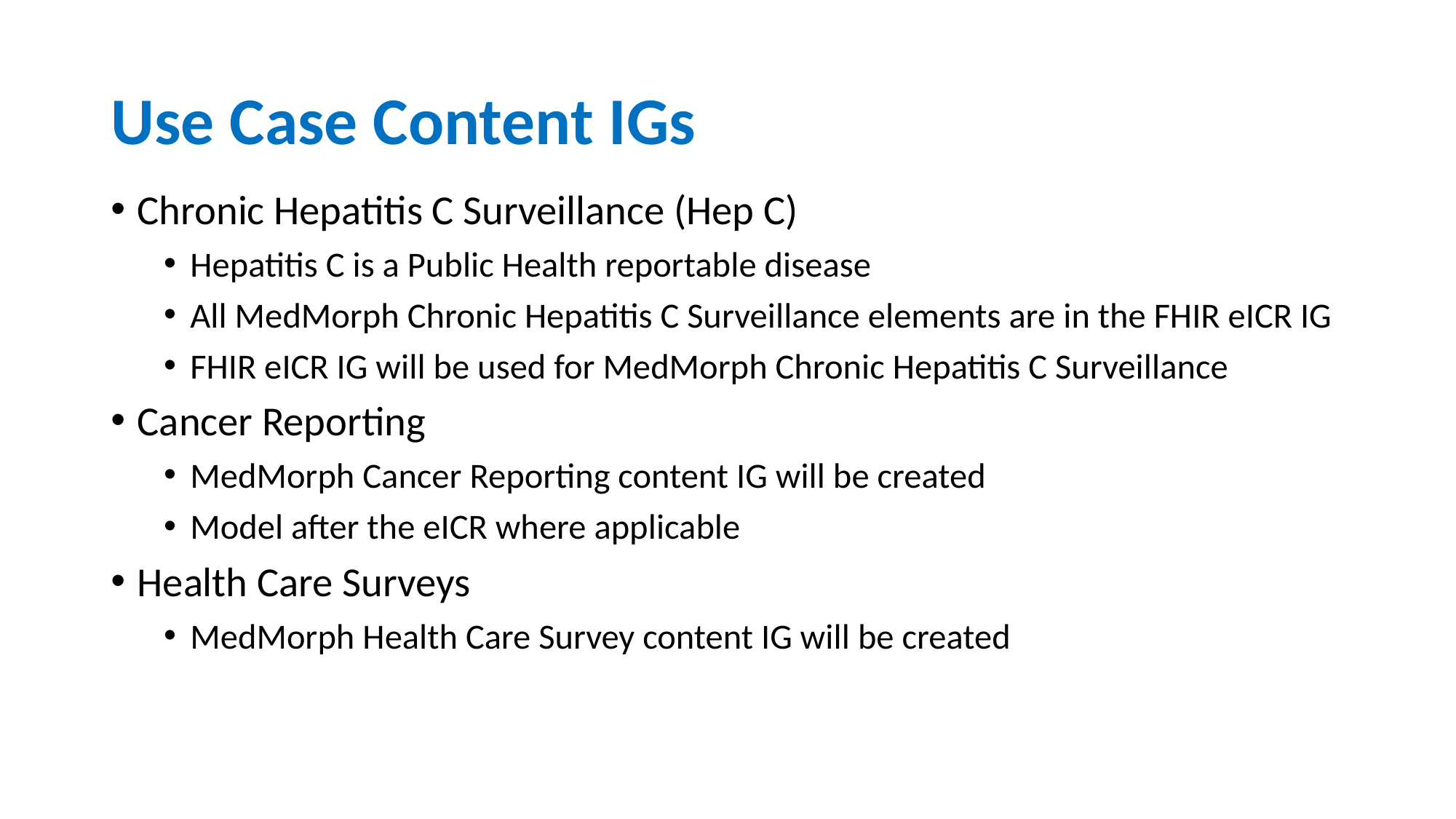

# Use Case Content IGs
Chronic Hepatitis C Surveillance (Hep C)
Hepatitis C is a Public Health reportable disease
All MedMorph Chronic Hepatitis C Surveillance elements are in the FHIR eICR IG
FHIR eICR IG will be used for MedMorph Chronic Hepatitis C Surveillance
Cancer Reporting
MedMorph Cancer Reporting content IG will be created
Model after the eICR where applicable
Health Care Surveys
MedMorph Health Care Survey content IG will be created